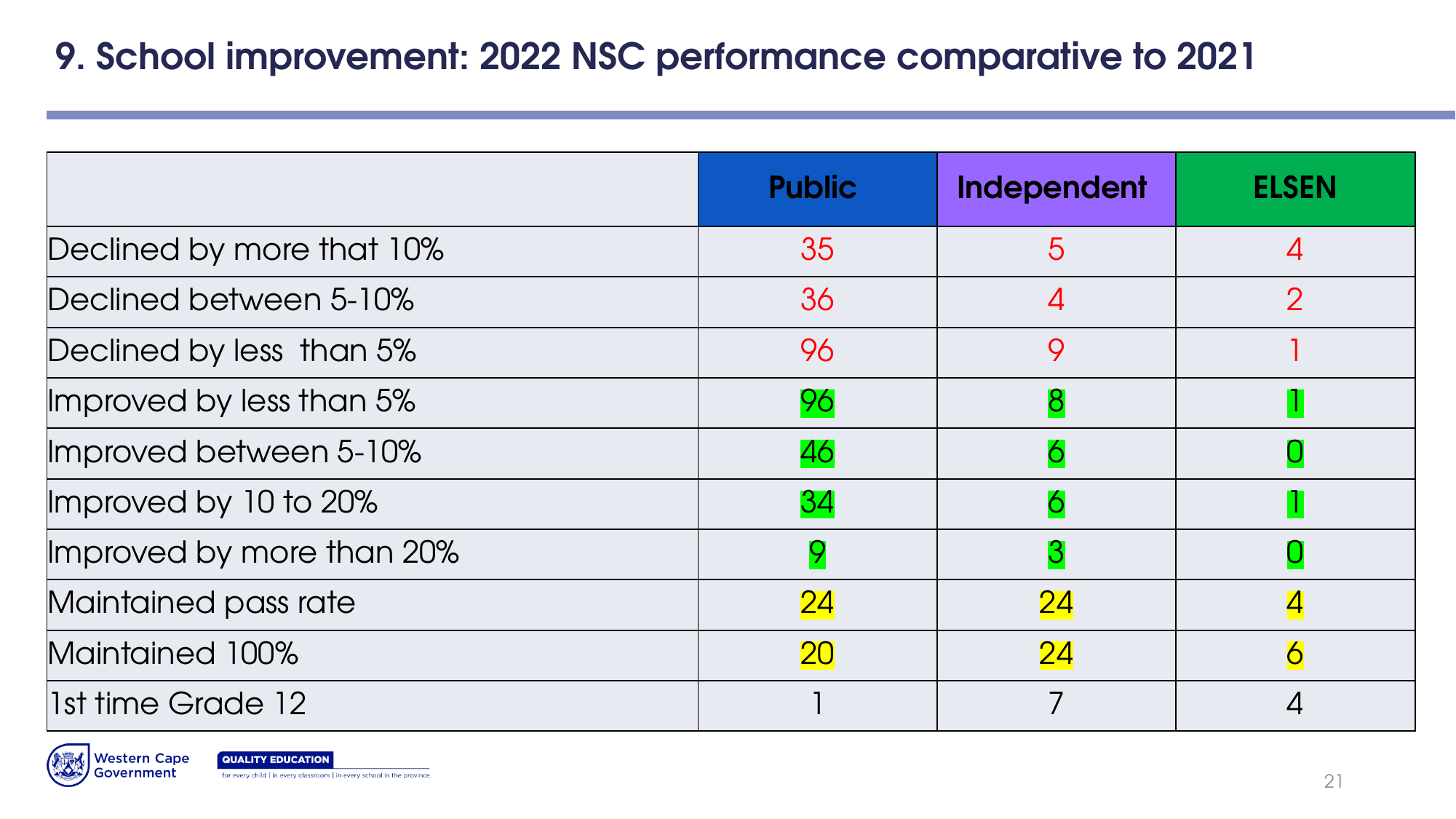

# 9. School improvement: 2022 NSC performance comparative to 2021
|  | Public | Independent | ELSEN |
| --- | --- | --- | --- |
| Declined by more that 10% | 35 | 5 | 4 |
| Declined between 5-10% | 36 | 4 | 2 |
| Declined by less than 5% | 96 | 9 | 1 |
| Improved by less than 5% | 96 | 8 | 1 |
| Improved between 5-10% | 46 | 6 | 0 |
| Improved by 10 to 20% | 34 | 6 | 1 |
| Improved by more than 20% | 9 | 3 | 0 |
| Maintained pass rate | 24 | 24 | 4 |
| Maintained 100% | 20 | 24 | 6 |
| 1st time Grade 12 | 1 | 7 | 4 |
21